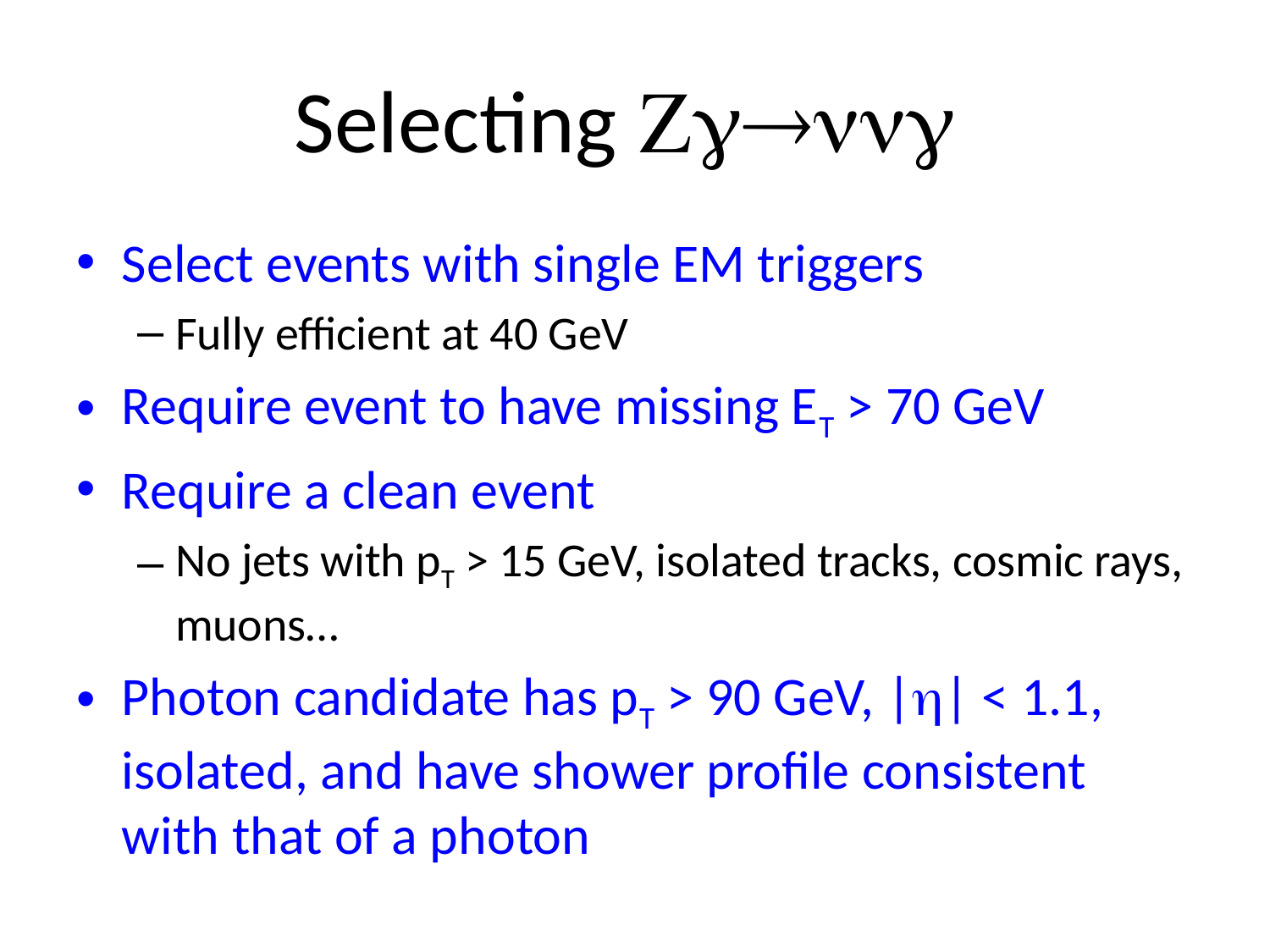

# Selecting Ζγ→ννγ
Select events with single EM triggers
Fully efficient at 40 GeV
Require event to have missing ET > 70 GeV
Require a clean event
No jets with pT > 15 GeV, isolated tracks, cosmic rays, muons…
Photon candidate has pT > 90 GeV, |η| < 1.1, isolated, and have shower profile consistent with that of a photon